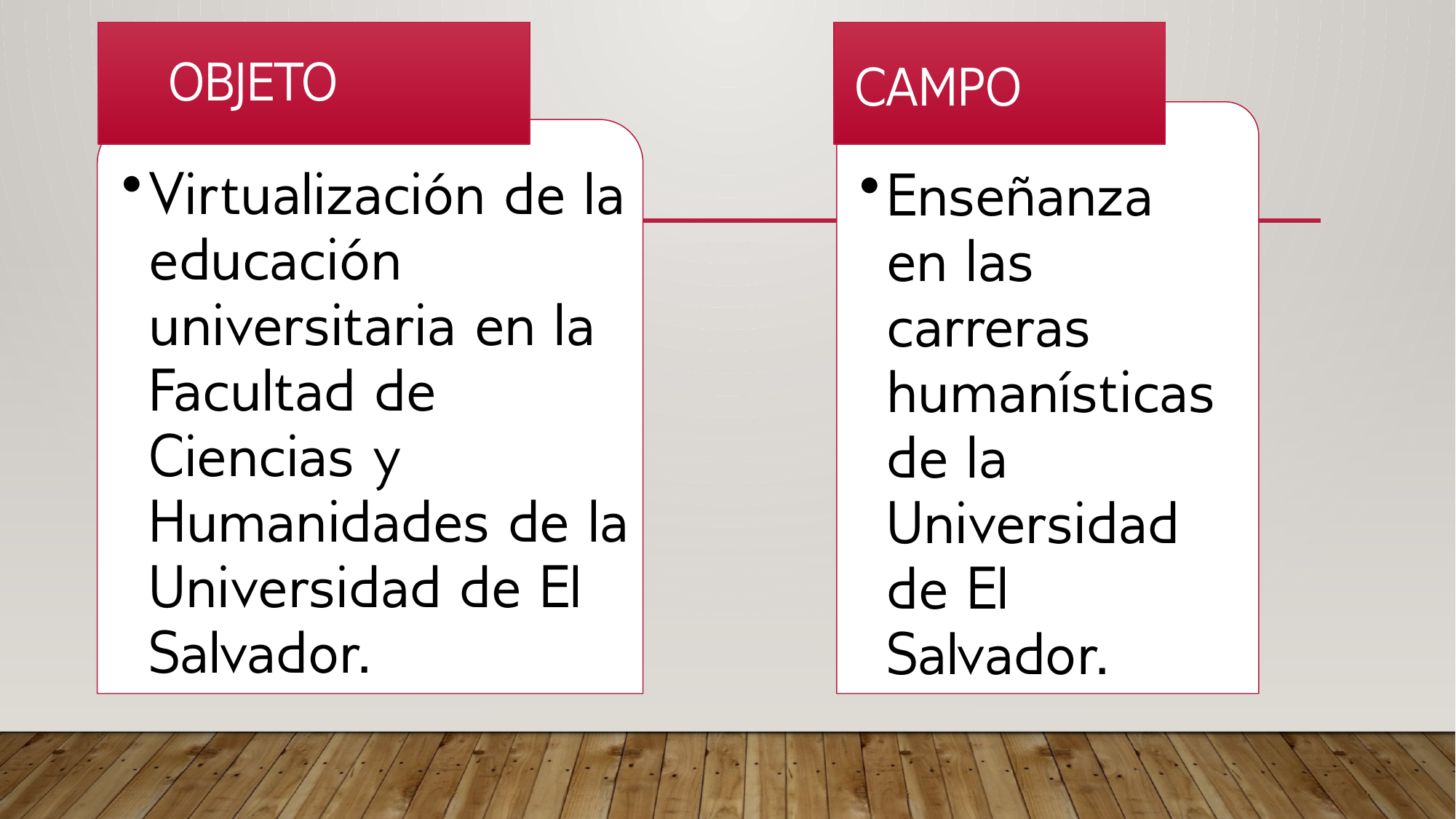

OBJETO

CAMPO

Enseñanza en las carreras humanísticas de la Universidad de El Salvador.

Virtualización de la educación universitaria en la Facultad de Ciencias y Humanidades de la Universidad de El Salvador.